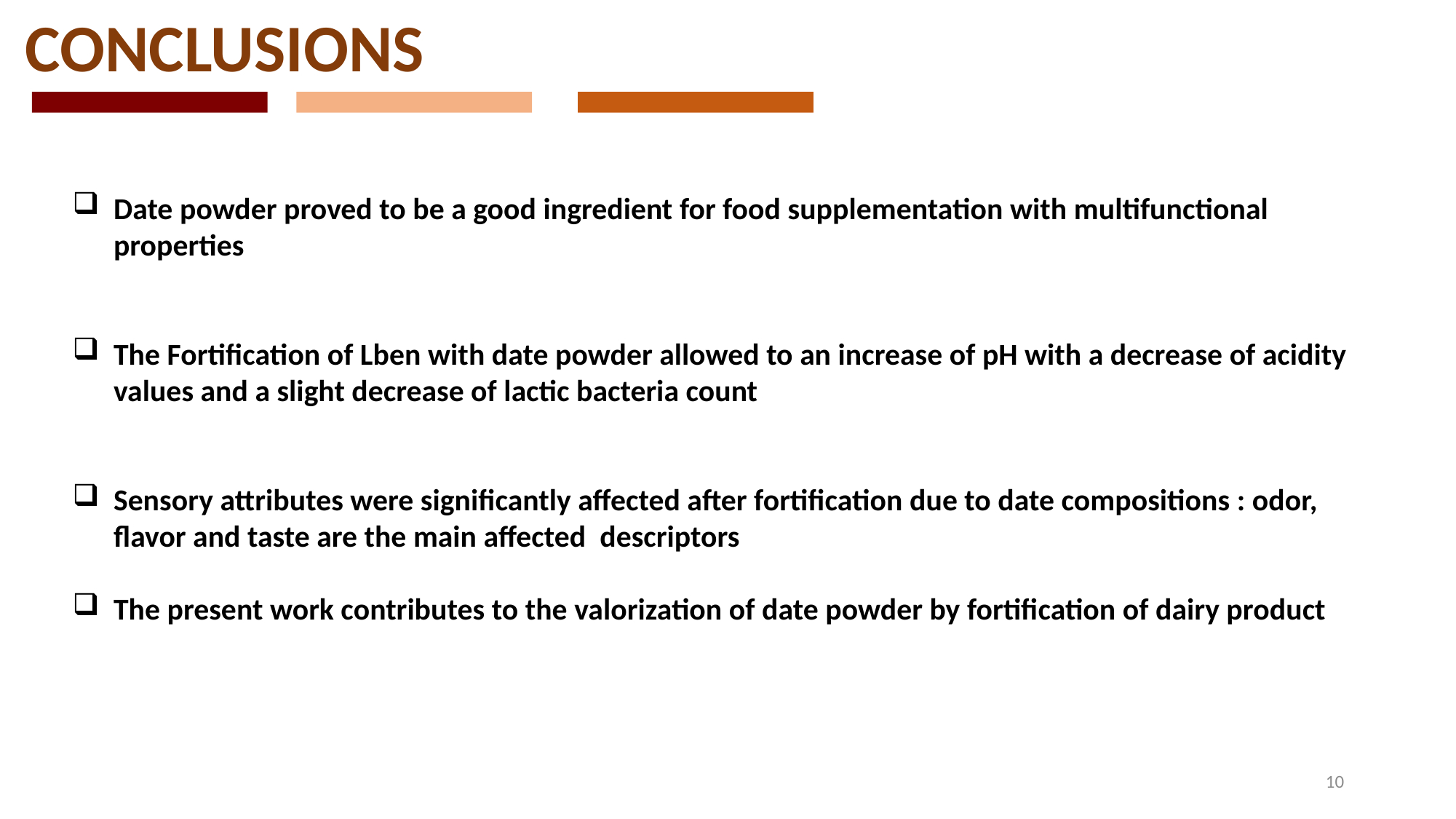

CONCLUSIONS

Date powder proved to be a good ingredient for food supplementation with multifunctional properties

The Fortification of Lben with date powder allowed to an increase of pH with a decrease of acidity values and a slight decrease of lactic bacteria count

Sensory attributes were significantly affected after fortification due to date compositions : odor, flavor and taste are the main affected  descriptors

The present work contributes to the valorization of date powder by fortification of dairy product
10